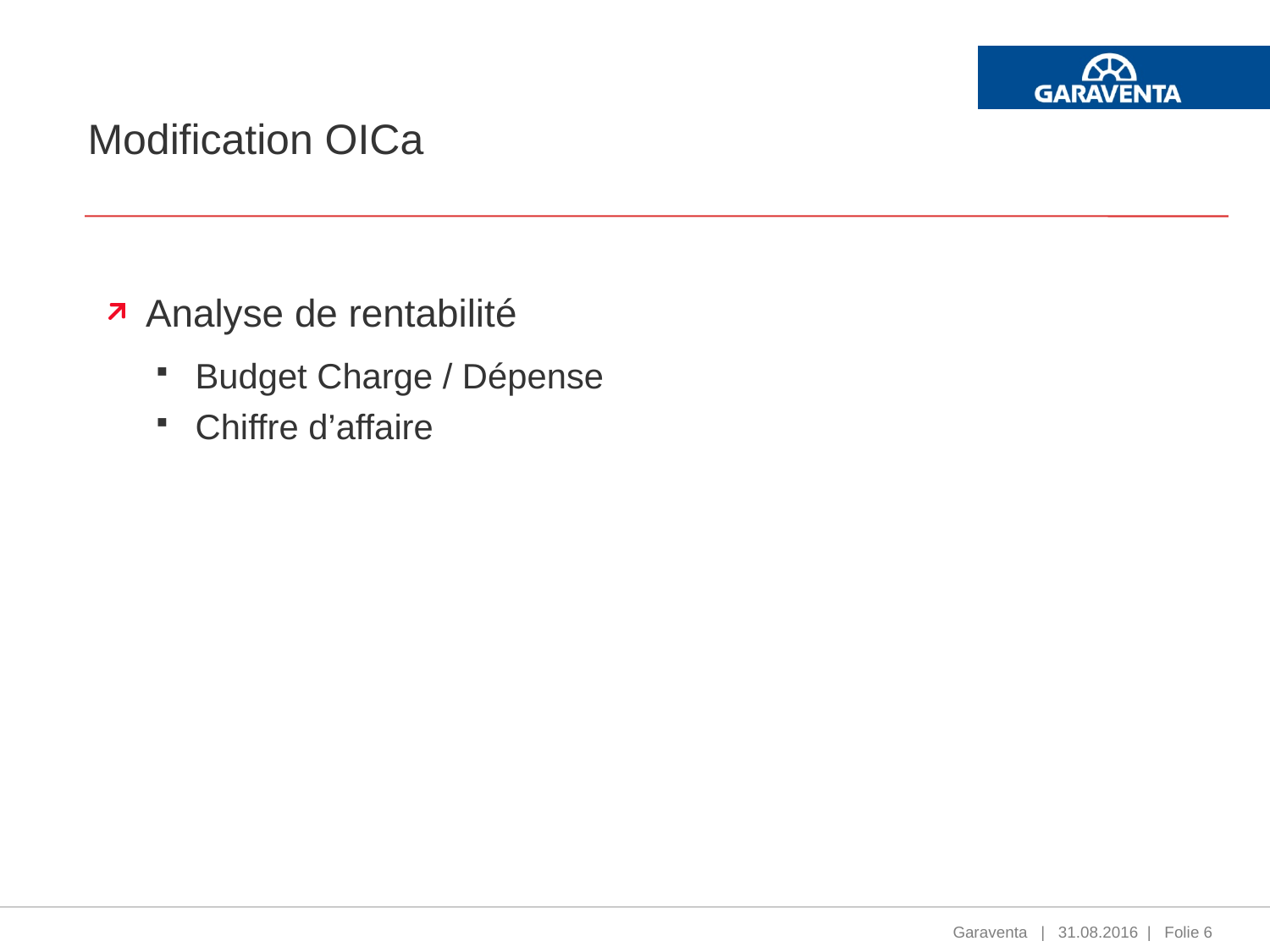

# Modification OICa
Analyse de rentabilité
Budget Charge / Dépense
Chiffre d’affaire